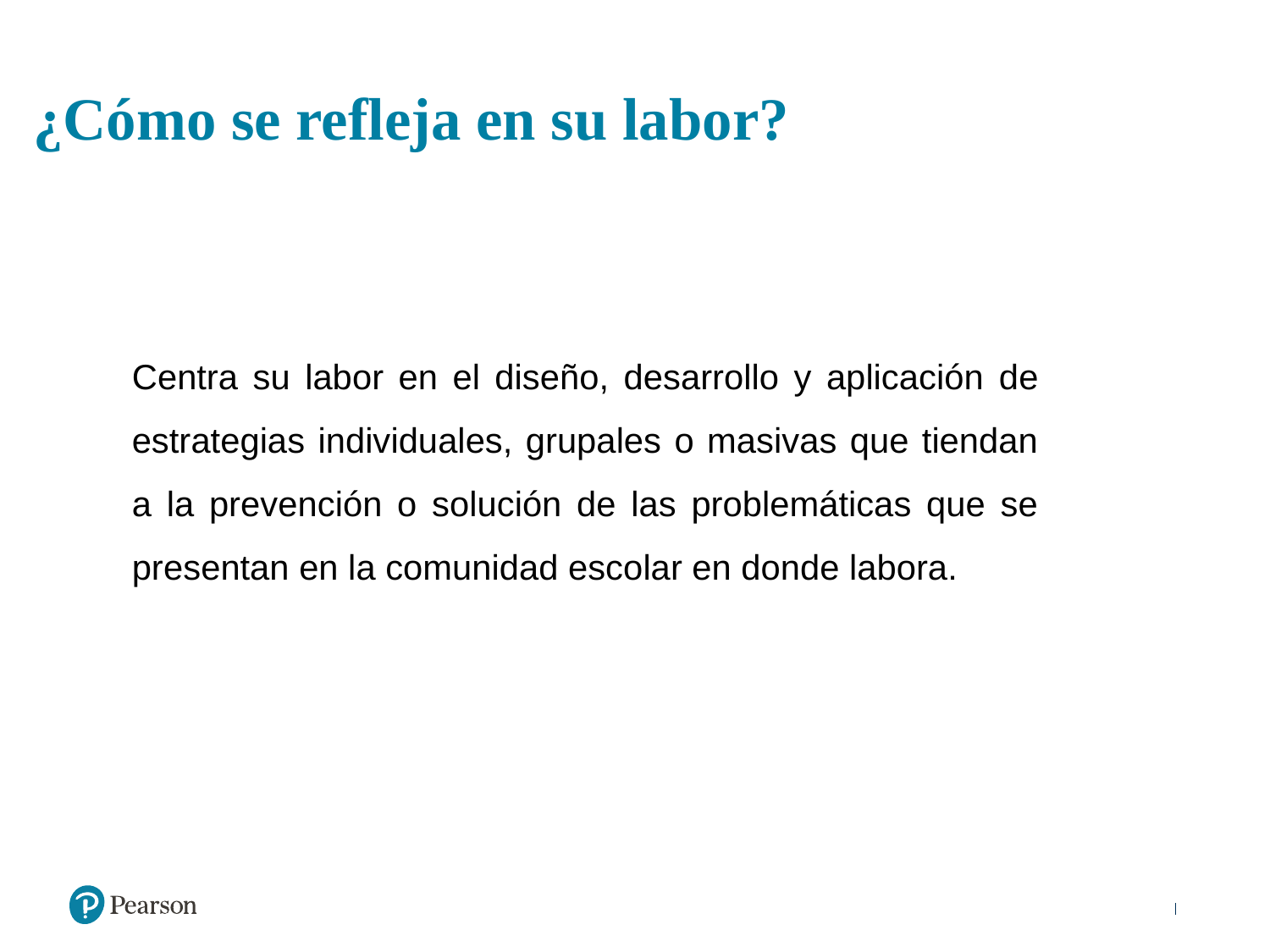

¿Cómo se refleja en su labor?
Centra su labor en el diseño, desarrollo y aplicación de estrategias individuales, grupales o masivas que tiendan a la prevención o solución de las problemáticas que se presentan en la comunidad escolar en donde labora.